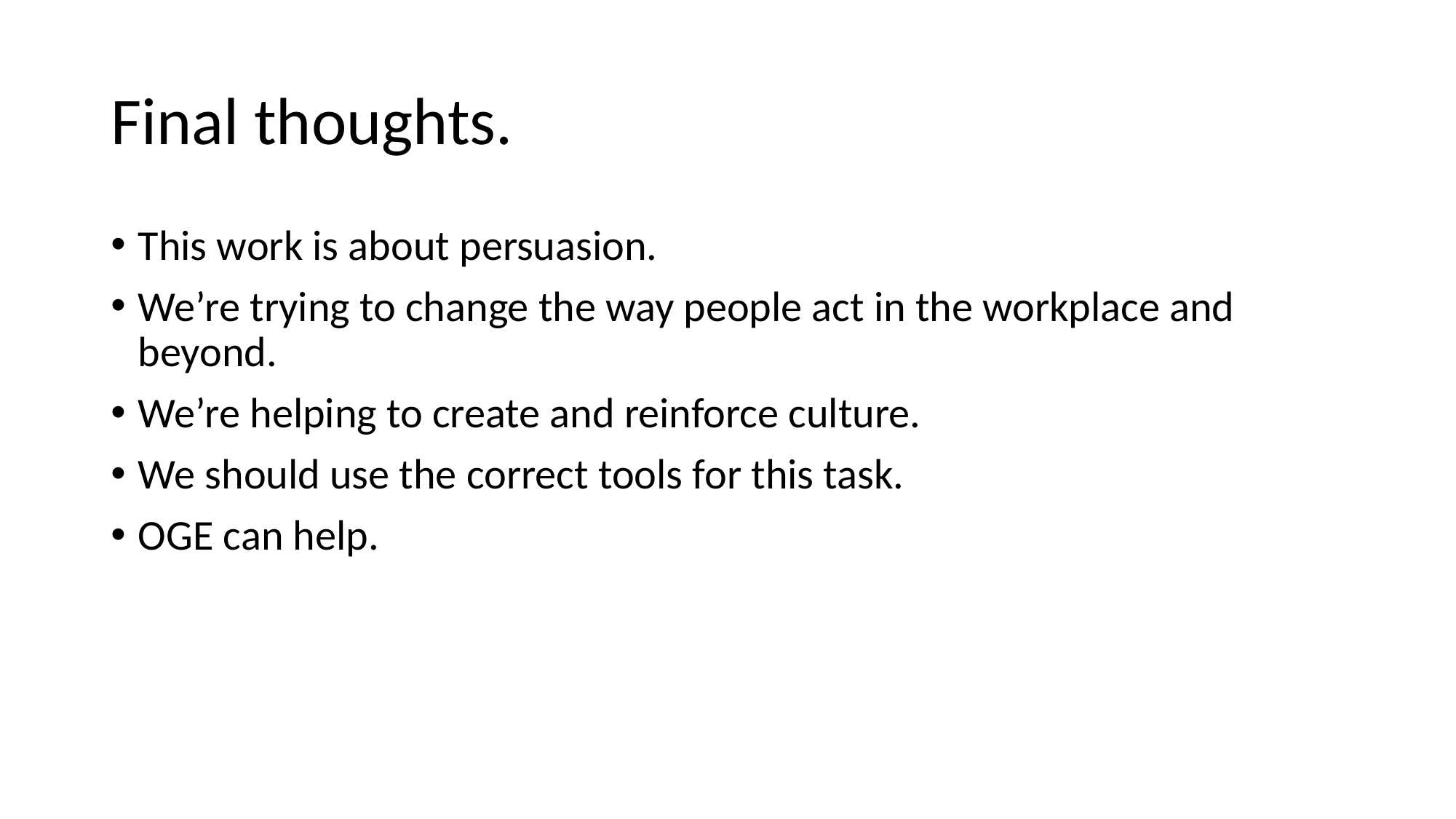

# Final thoughts.
This work is about persuasion.
We’re trying to change the way people act in the workplace and beyond.
We’re helping to create and reinforce culture.
We should use the correct tools for this task.
OGE can help.